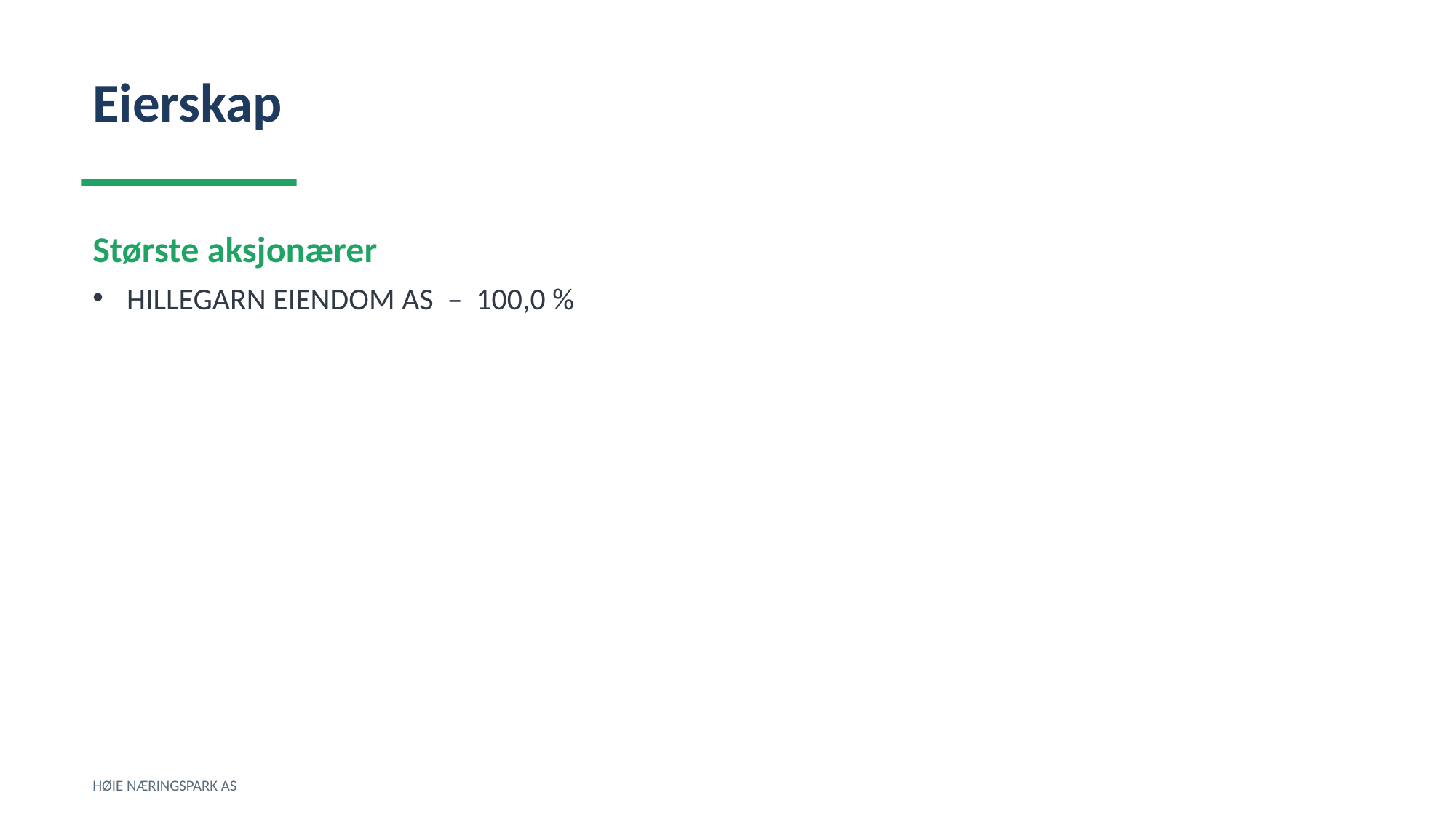

Eierskap

Største aksjonærer
HILLEGARN EIENDOM AS  –  100,0 %
HØIE NÆRINGSPARK AS